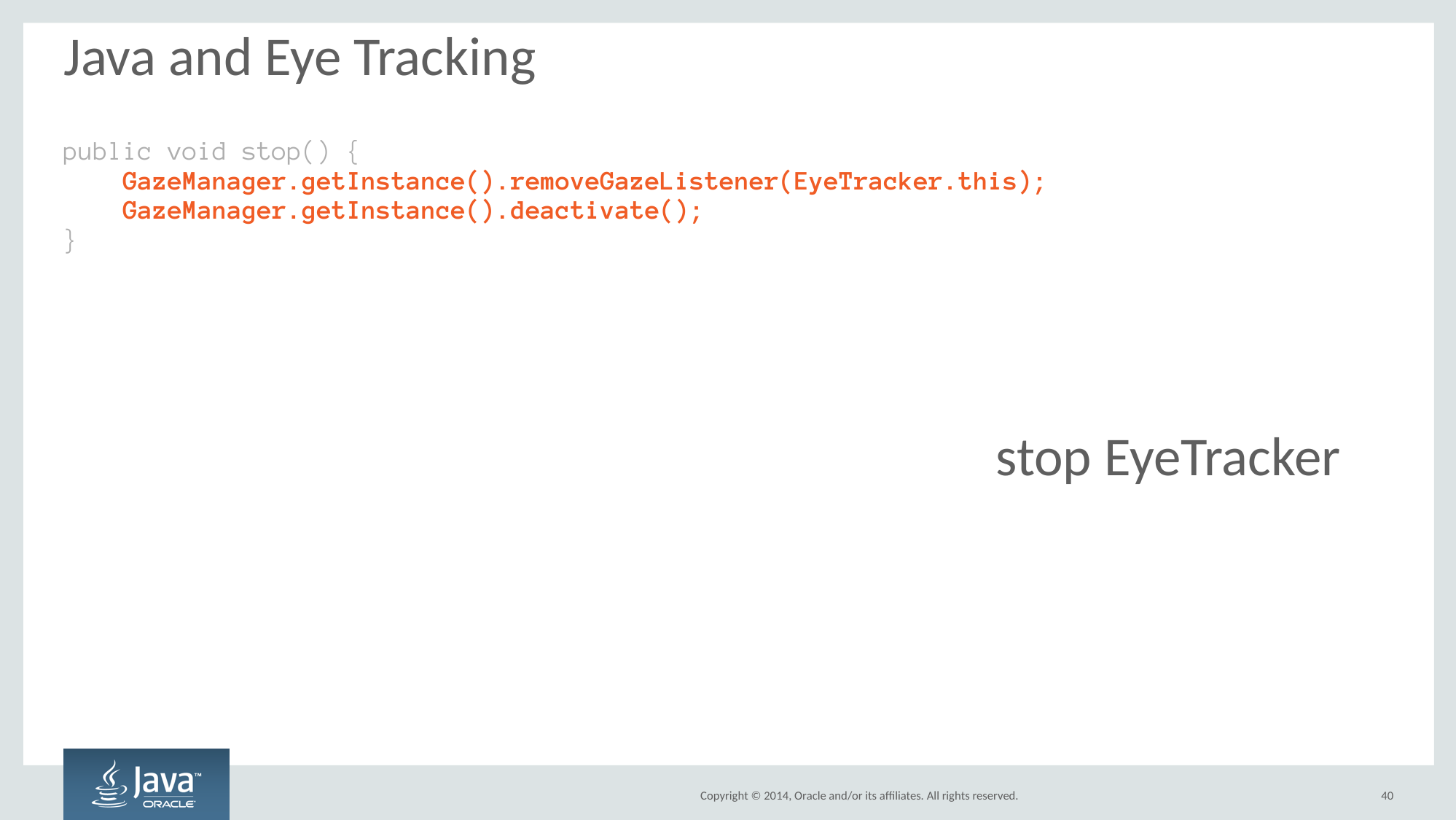

# Java and Eye Tracking
public void stop() {
    GazeManager.getInstance().removeGazeListener(EyeTracker.this);
    GazeManager.getInstance().deactivate();
}
stop EyeTracker
40